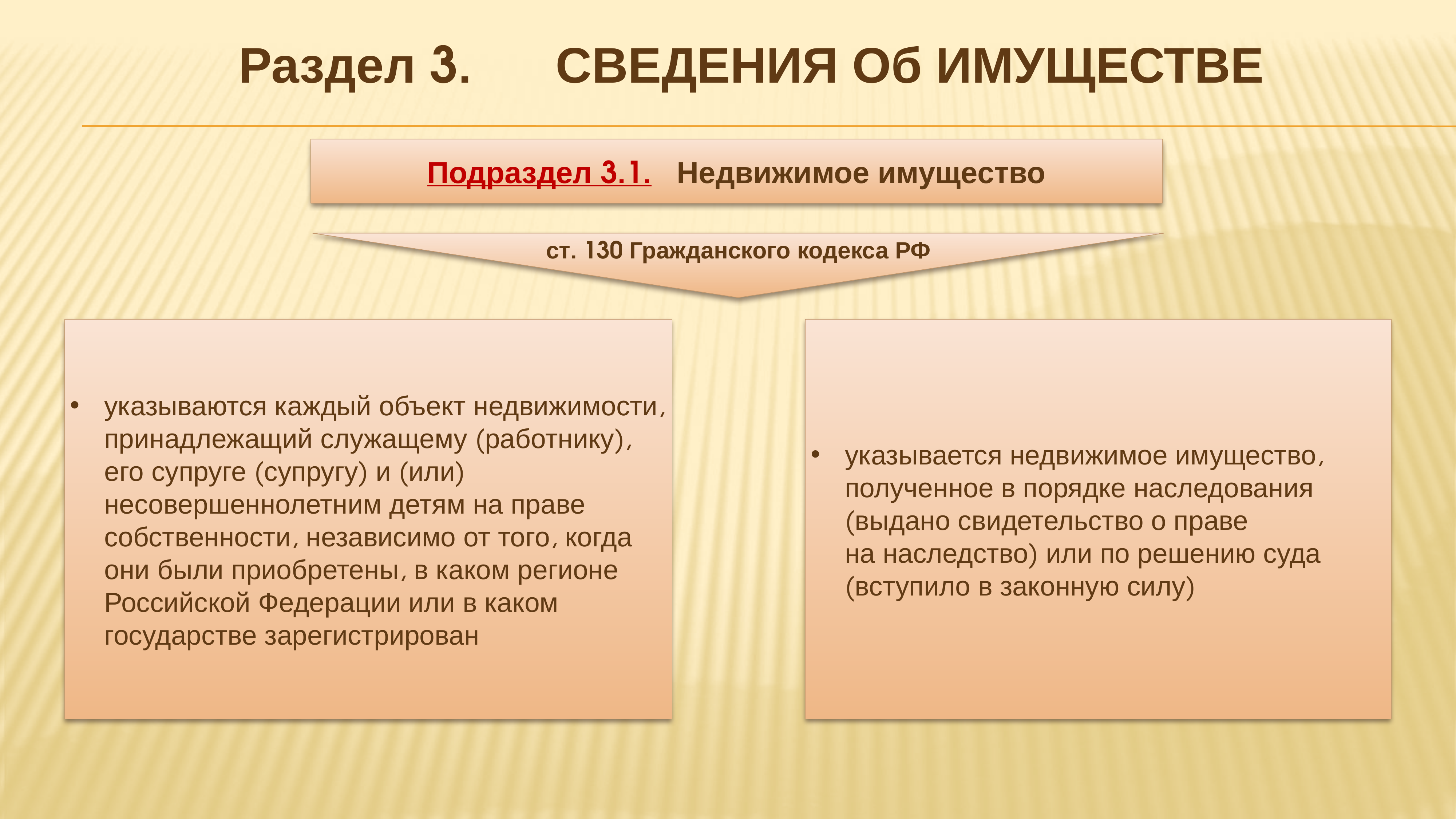

Раздел 3.      СВЕДЕНИЯ Об ИМУЩЕСТВЕ
Подраздел 3.1.   Недвижимое имущество
ст. 130 Гражданского кодекса РФ
указываются каждый объект недвижимости, принадлежащий служащему (работнику), его супруге (супругу) и (или) несовершеннолетним детям на праве собственности, независимо от того, когда они были приобретены, в каком регионе Российской Федерации или в каком государстве зарегистрирован
указывается недвижимое имущество, полученное в порядке наследования (выдано свидетельство о праве                 на наследство) или по решению суда (вступило в законную силу)